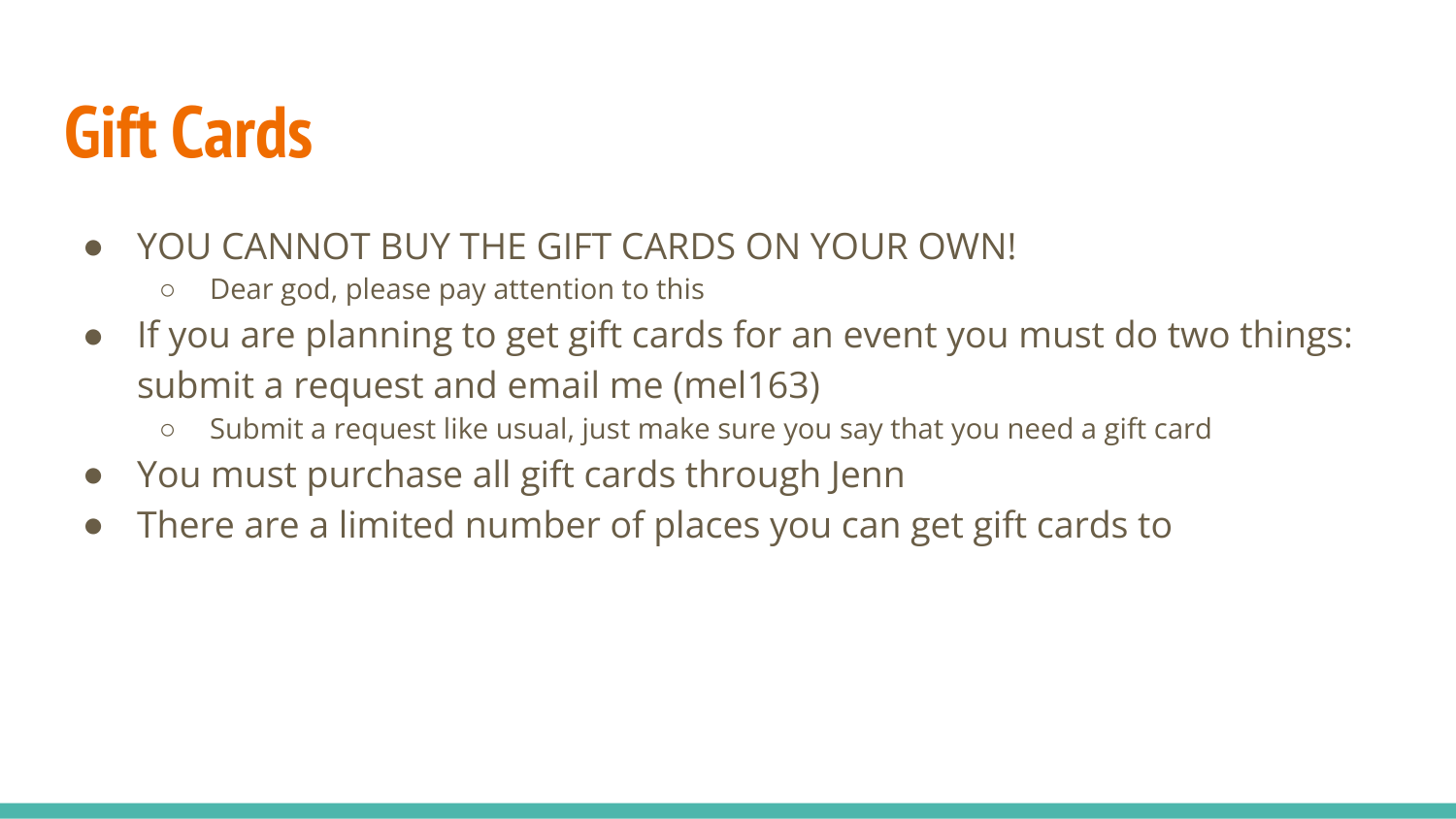

# Gift Cards
YOU CANNOT BUY THE GIFT CARDS ON YOUR OWN!
Dear god, please pay attention to this
If you are planning to get gift cards for an event you must do two things: submit a request and email me (mel163)
Submit a request like usual, just make sure you say that you need a gift card
You must purchase all gift cards through Jenn
There are a limited number of places you can get gift cards to